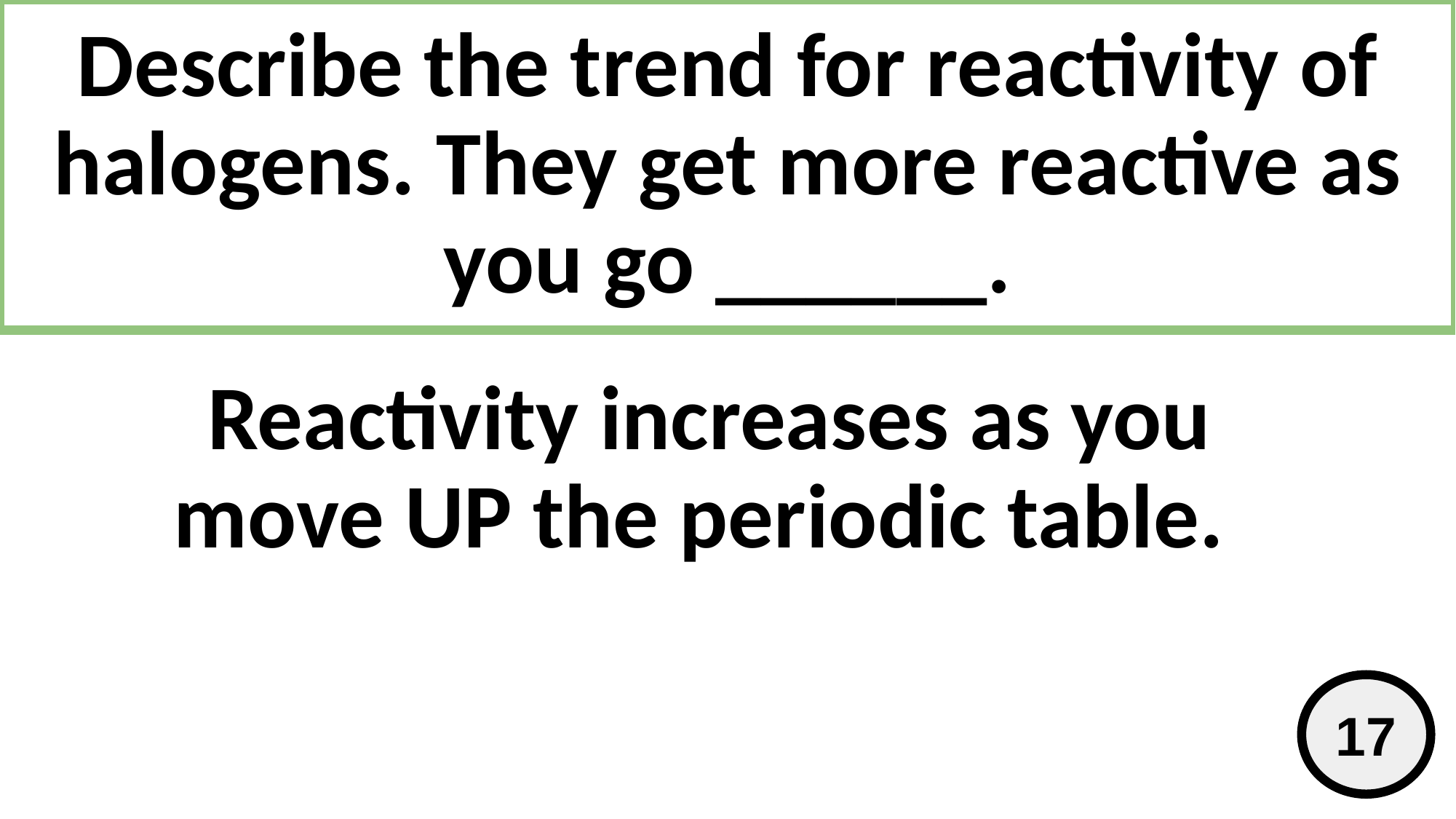

# Describe the trend for reactivity of halogens. They get more reactive as you go ______.
Reactivity increases as you move UP the periodic table.
17